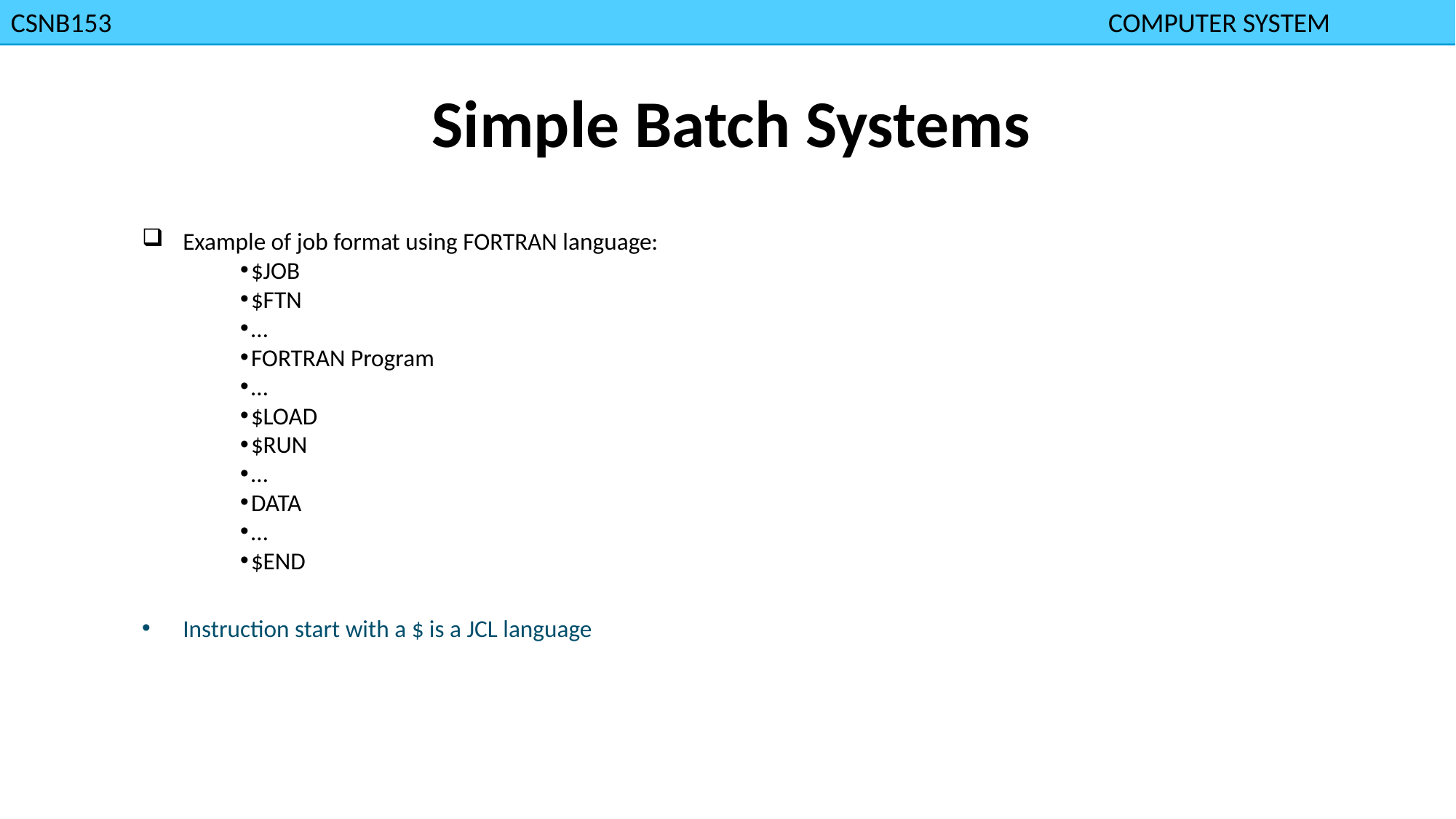

CSNB153						               				 COMPUTER SYSTEM
Simple Batch Systems
Example of job format using FORTRAN language:
$JOB
$FTN
…
FORTRAN Program
…
$LOAD
$RUN
…
DATA
…
$END

Instruction start with a $ is a JCL language